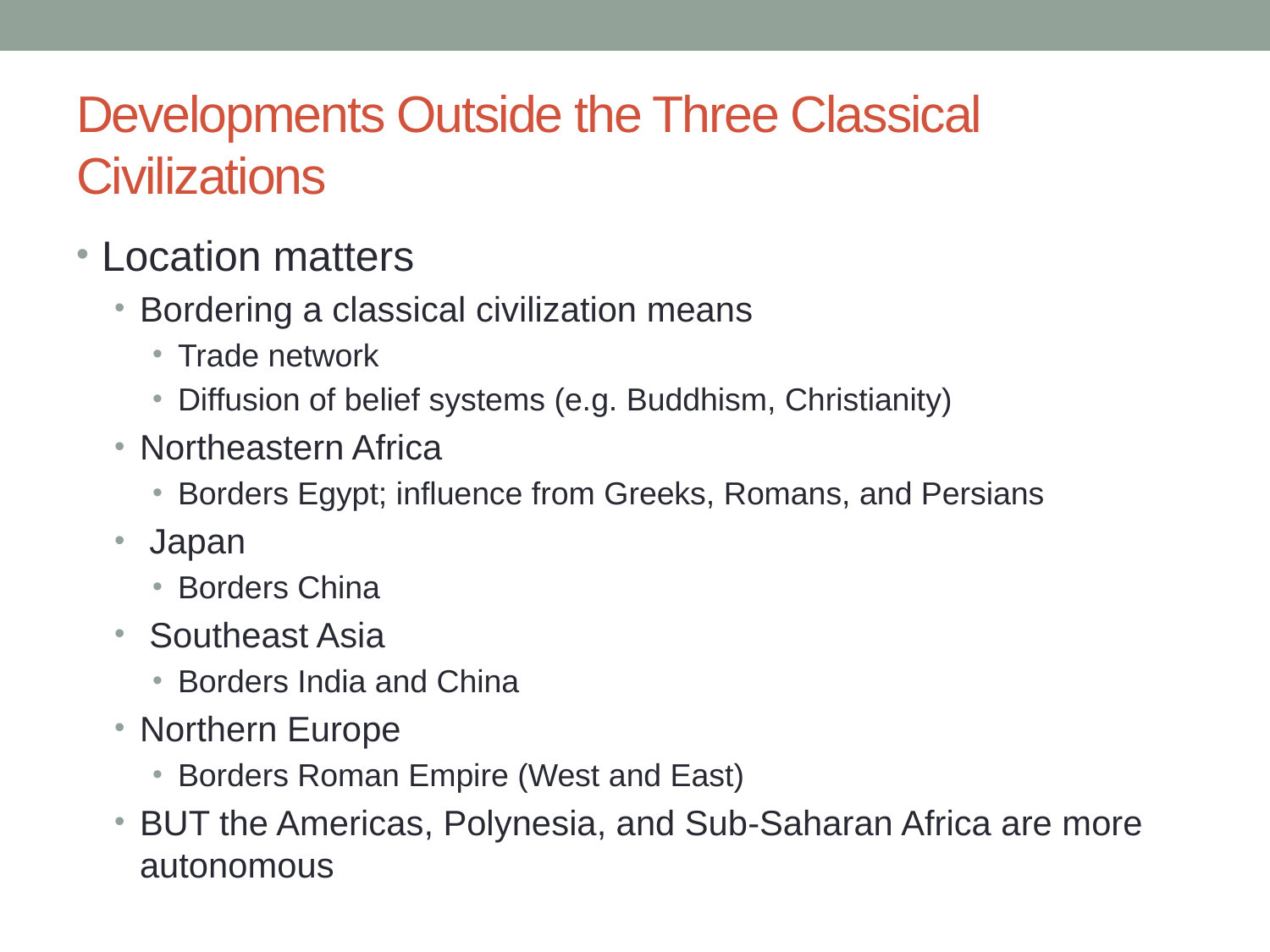

# Developments Outside the Three Classical Civilizations
Location matters
Bordering a classical civilization means
Trade network
Diffusion of belief systems (e.g. Buddhism, Christianity)
Northeastern Africa
Borders Egypt; influence from Greeks, Romans, and Persians
 Japan
Borders China
 Southeast Asia
Borders India and China
Northern Europe
Borders Roman Empire (West and East)
BUT the Americas, Polynesia, and Sub-Saharan Africa are more autonomous